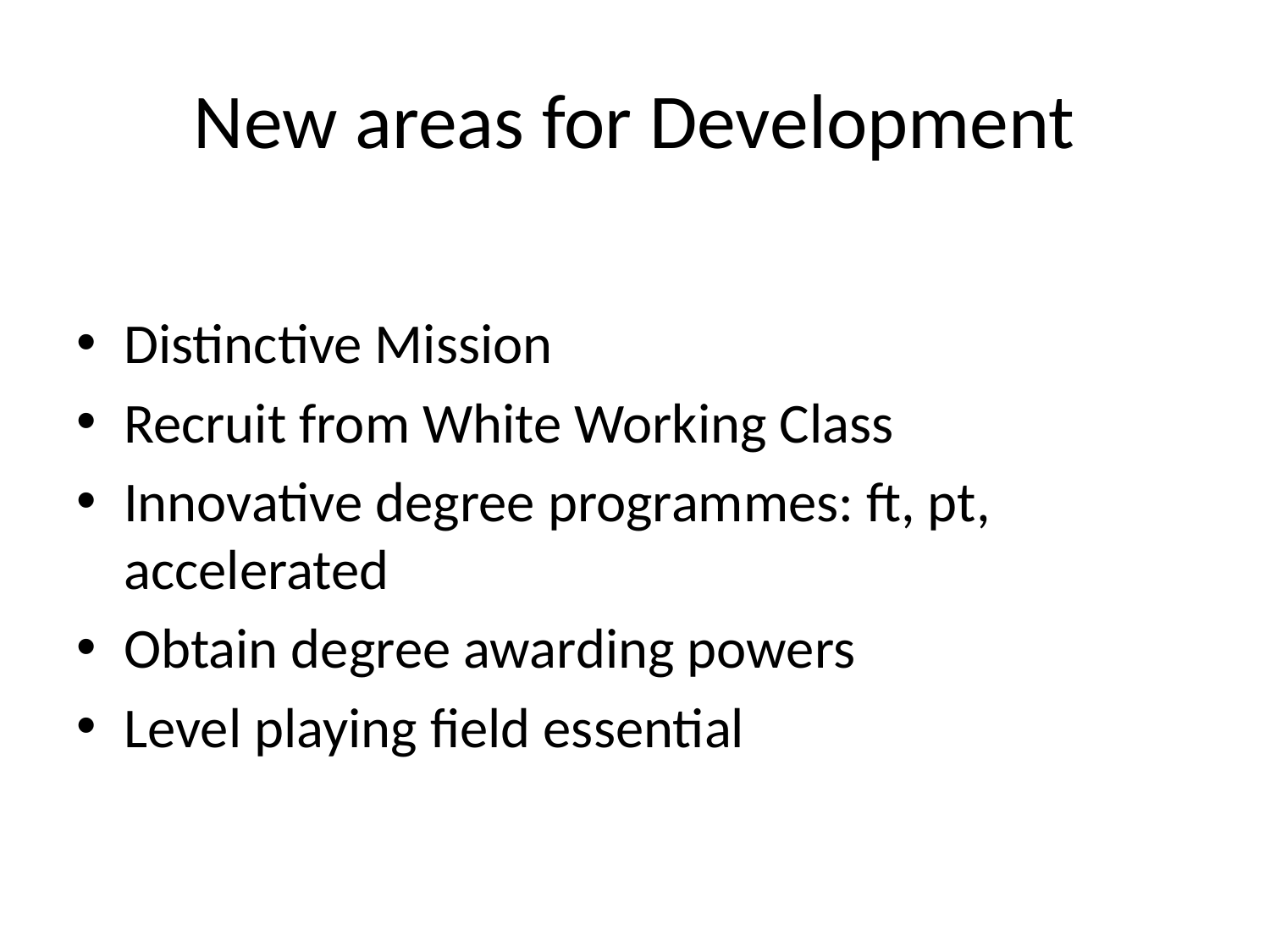

# New areas for Development

Distinctive Mission
Recruit from White Working Class
Innovative degree programmes: ft, pt, accelerated
Obtain degree awarding powers
Level playing field essential